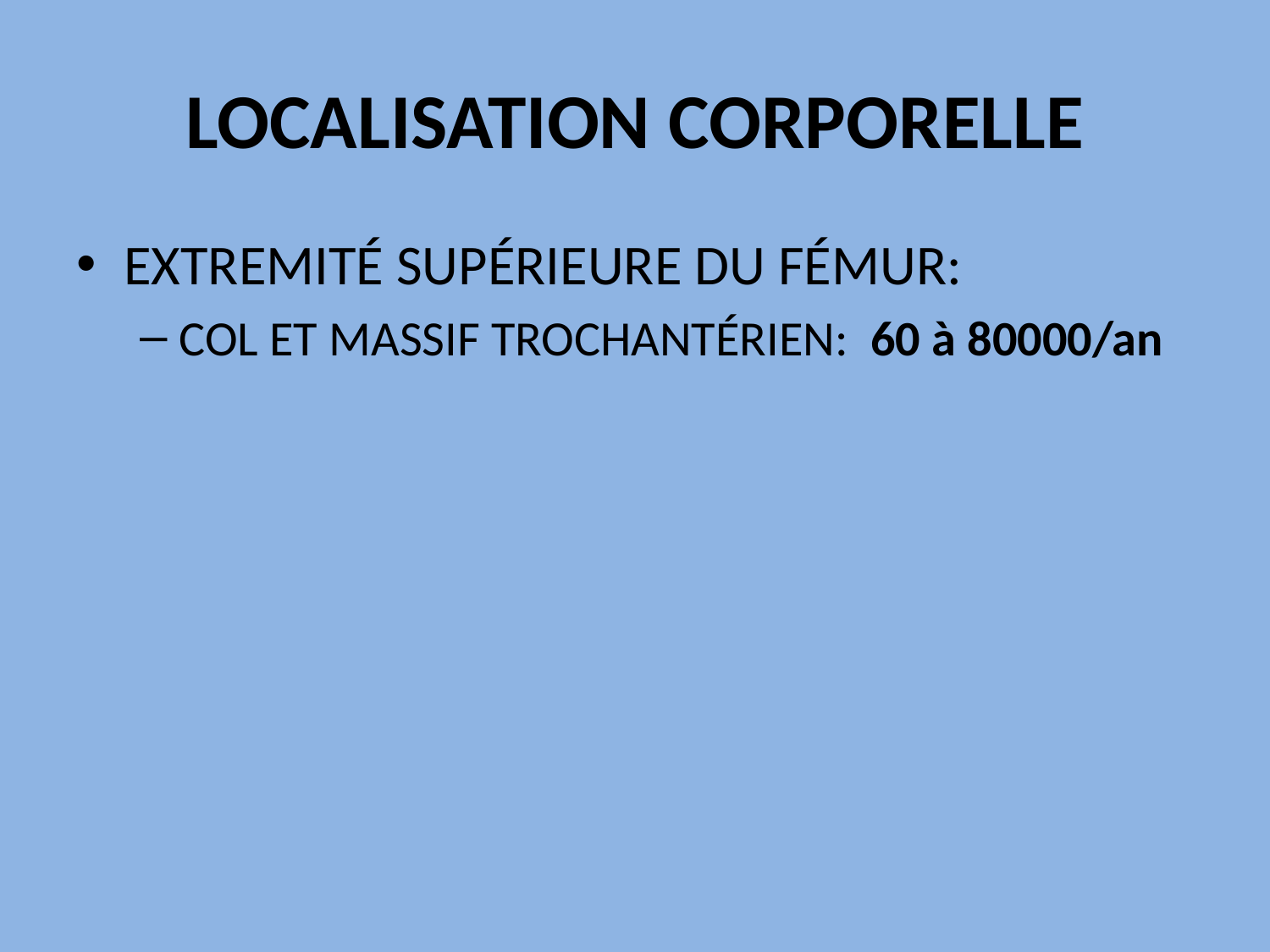

# LOCALISATION CORPORELLE
EXTREMITÉ SUPÉRIEURE DU FÉMUR:
COL ET MASSIF TROCHANTÉRIEN:  60 à 80000/an